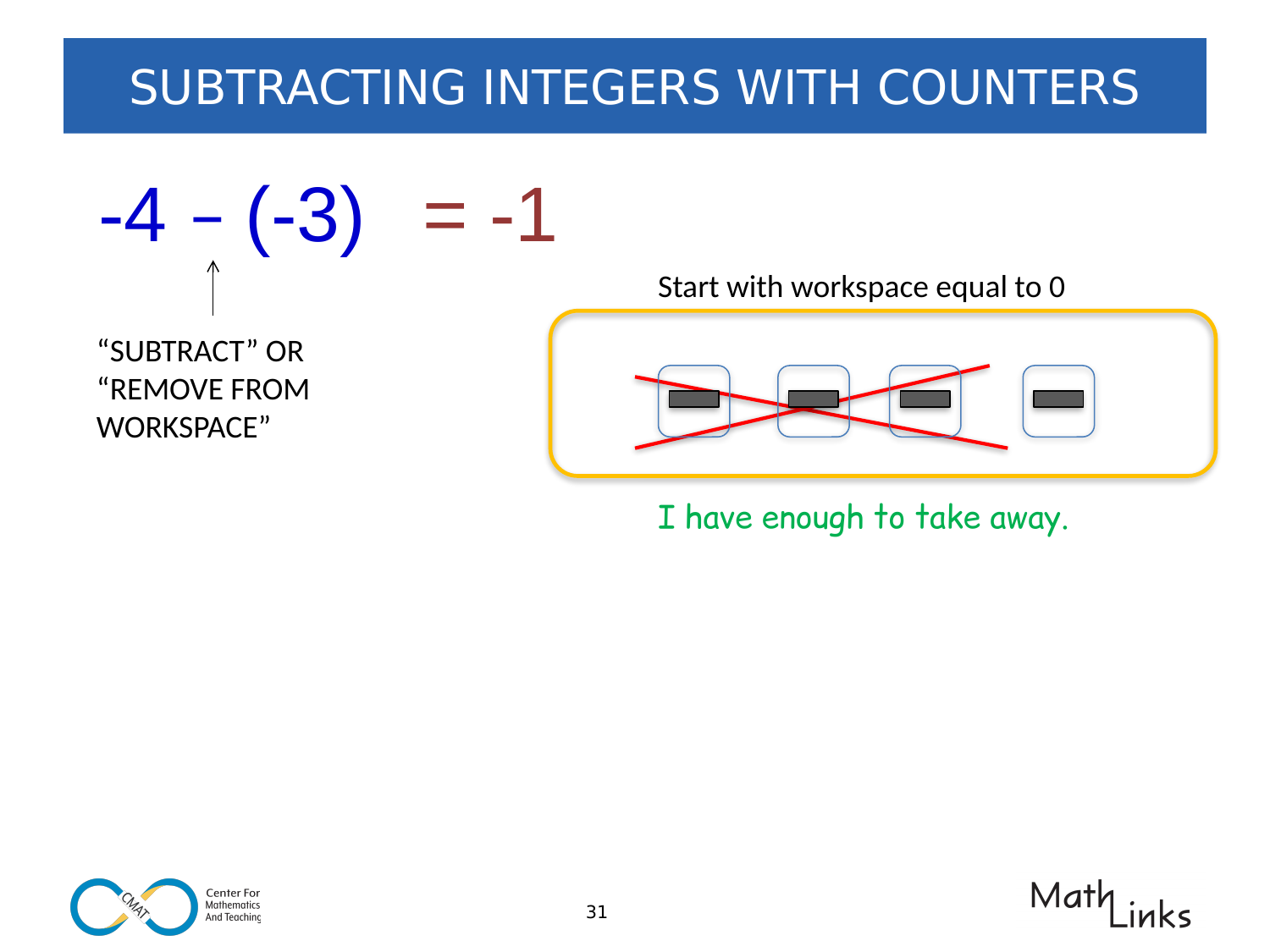

# SUBTRACTING INTEGERS WITH COUNTERS
 -4 – (-3)
= -1
Start with workspace equal to 0
“SUBTRACT” OR
“REMOVE FROM
WORKSPACE”

I have enough to take away.